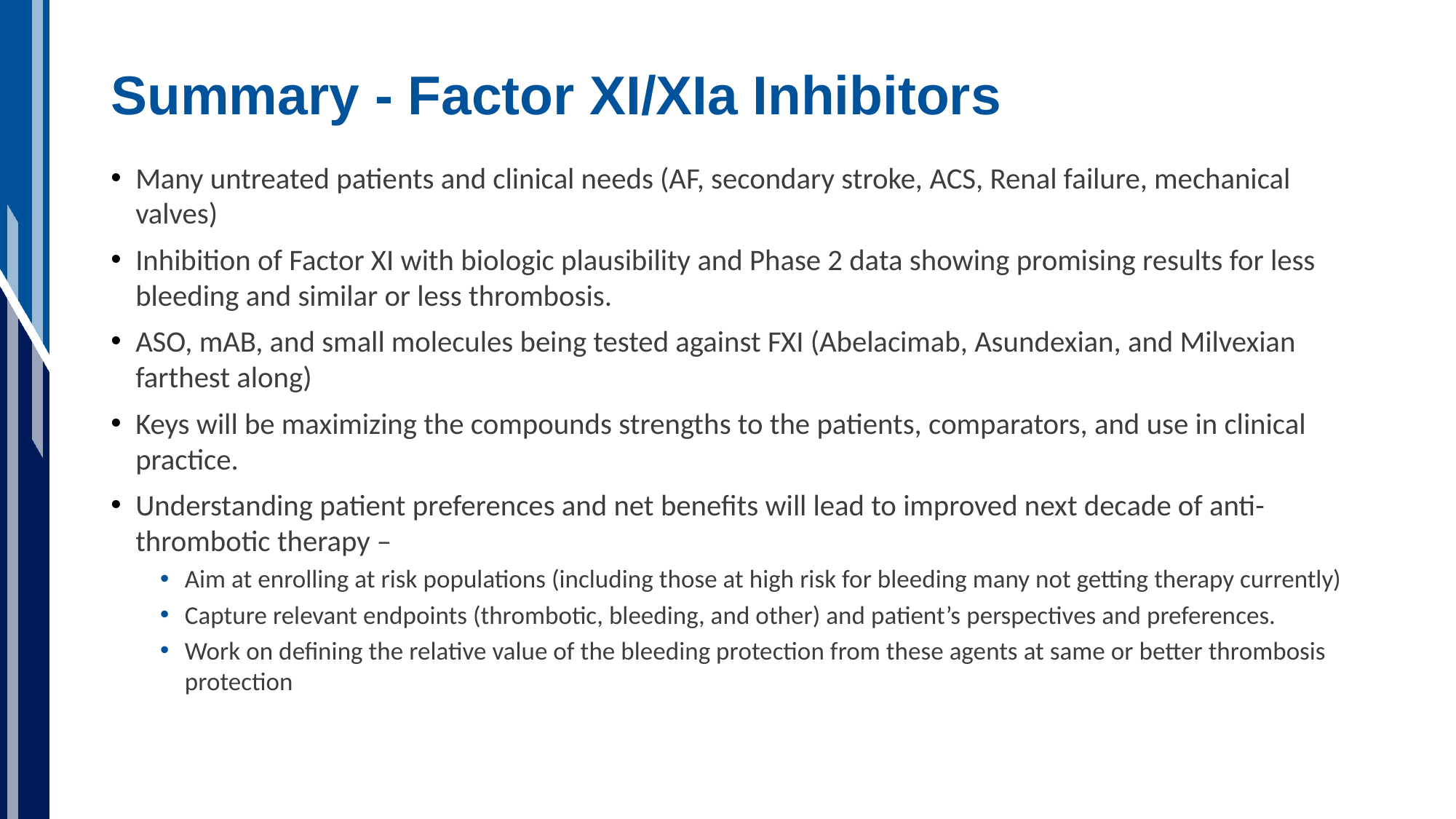

# Summary - Factor XI/XIa Inhibitors
Many untreated patients and clinical needs (AF, secondary stroke, ACS, Renal failure, mechanical valves)
Inhibition of Factor XI with biologic plausibility and Phase 2 data showing promising results for less bleeding and similar or less thrombosis.
ASO, mAB, and small molecules being tested against FXI (Abelacimab, Asundexian, and Milvexian farthest along)
Keys will be maximizing the compounds strengths to the patients, comparators, and use in clinical practice.
Understanding patient preferences and net benefits will lead to improved next decade of anti-thrombotic therapy –
Aim at enrolling at risk populations (including those at high risk for bleeding many not getting therapy currently)
Capture relevant endpoints (thrombotic, bleeding, and other) and patient’s perspectives and preferences.
Work on defining the relative value of the bleeding protection from these agents at same or better thrombosis protection